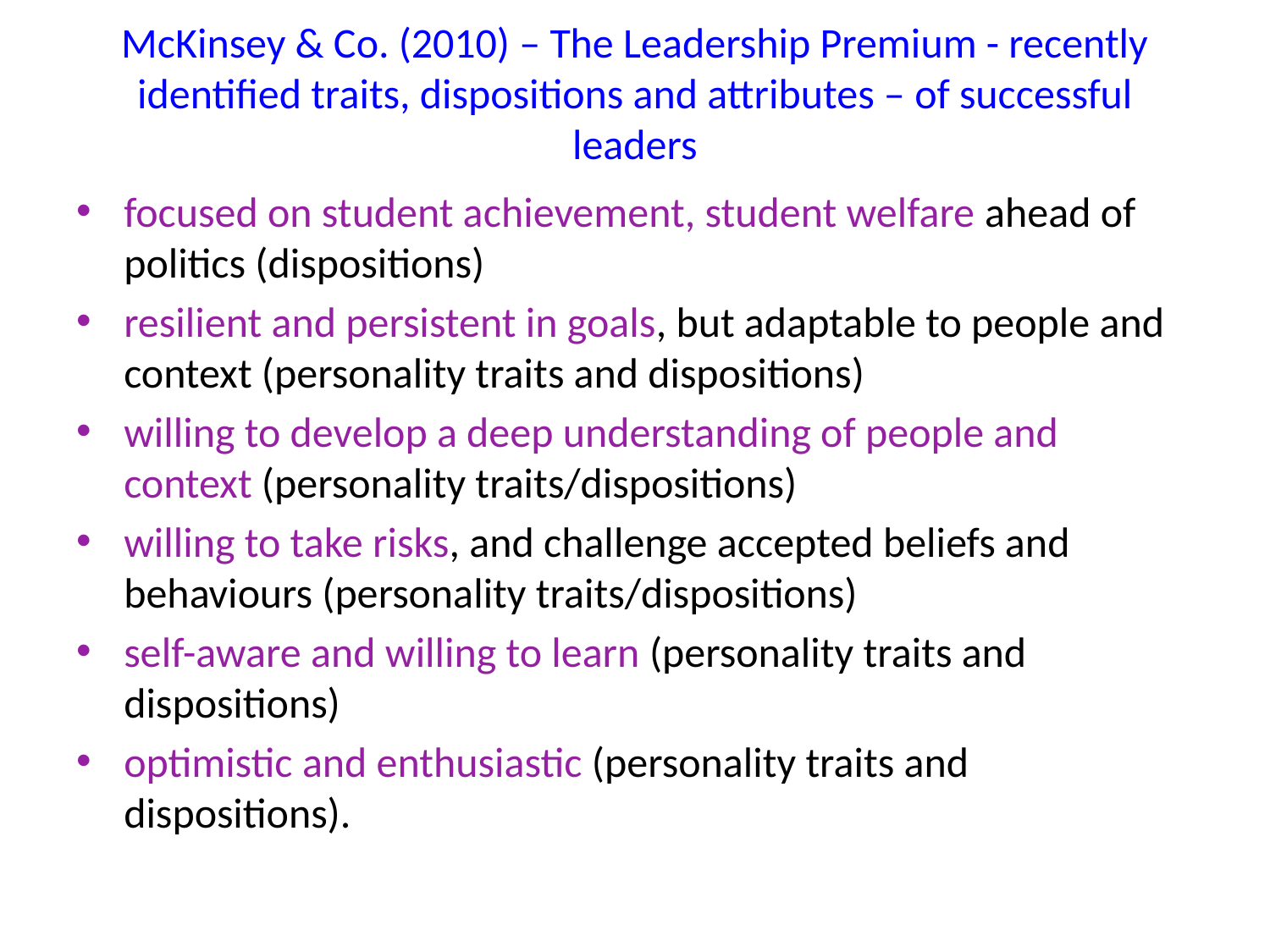

# McKinsey & Co. (2010) – The Leadership Premium - recently identified traits, dispositions and attributes – of successful leaders
focused on student achievement, student welfare ahead of politics (dispositions)
resilient and persistent in goals, but adaptable to people and context (personality traits and dispositions)
willing to develop a deep understanding of people and context (personality traits/dispositions)
willing to take risks, and challenge accepted beliefs and behaviours (personality traits/dispositions)
self-aware and willing to learn (personality traits and dispositions)
optimistic and enthusiastic (personality traits and dispositions).